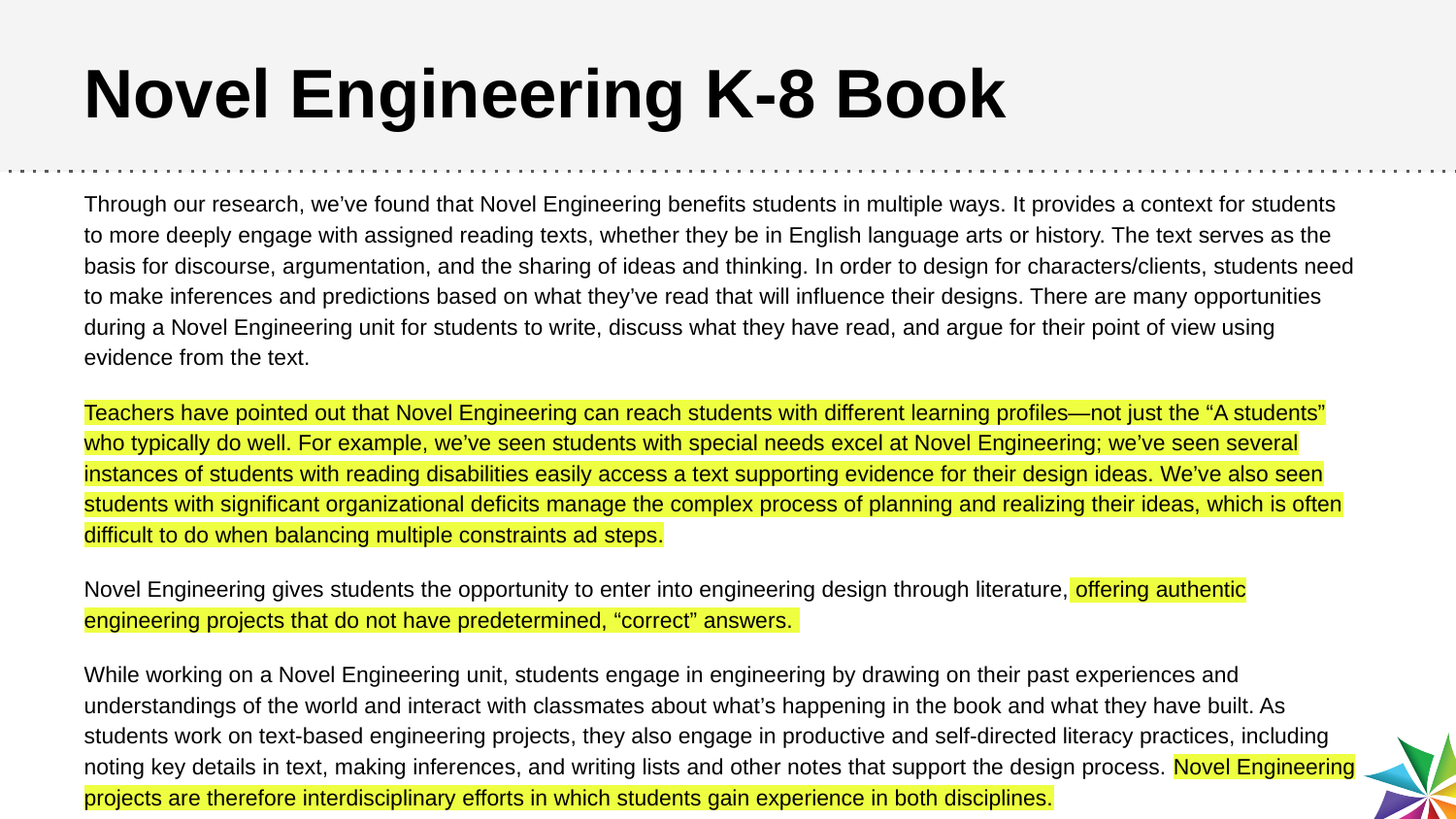

# Novel Engineering K-8 Book
Through our research, we’ve found that Novel Engineering benefits students in multiple ways. It provides a context for students to more deeply engage with assigned reading texts, whether they be in English language arts or history. The text serves as the basis for discourse, argumentation, and the sharing of ideas and thinking. In order to design for characters/clients, students need to make inferences and predictions based on what they’ve read that will influence their designs. There are many opportunities during a Novel Engineering unit for students to write, discuss what they have read, and argue for their point of view using evidence from the text.
Teachers have pointed out that Novel Engineering can reach students with different learning profiles—not just the “A students” who typically do well. For example, we’ve seen students with special needs excel at Novel Engineering; we’ve seen several instances of students with reading disabilities easily access a text supporting evidence for their design ideas. We’ve also seen students with significant organizational deficits manage the complex process of planning and realizing their ideas, which is often difficult to do when balancing multiple constraints ad steps.
Novel Engineering gives students the opportunity to enter into engineering design through literature, offering authentic engineering projects that do not have predetermined, “correct” answers.
While working on a Novel Engineering unit, students engage in engineering by drawing on their past experiences and understandings of the world and interact with classmates about what’s happening in the book and what they have built. As students work on text-based engineering projects, they also engage in productive and self-directed literacy practices, including noting key details in text, making inferences, and writing lists and other notes that support the design process. Novel Engineering projects are therefore interdisciplinary efforts in which students gain experience in both disciplines.